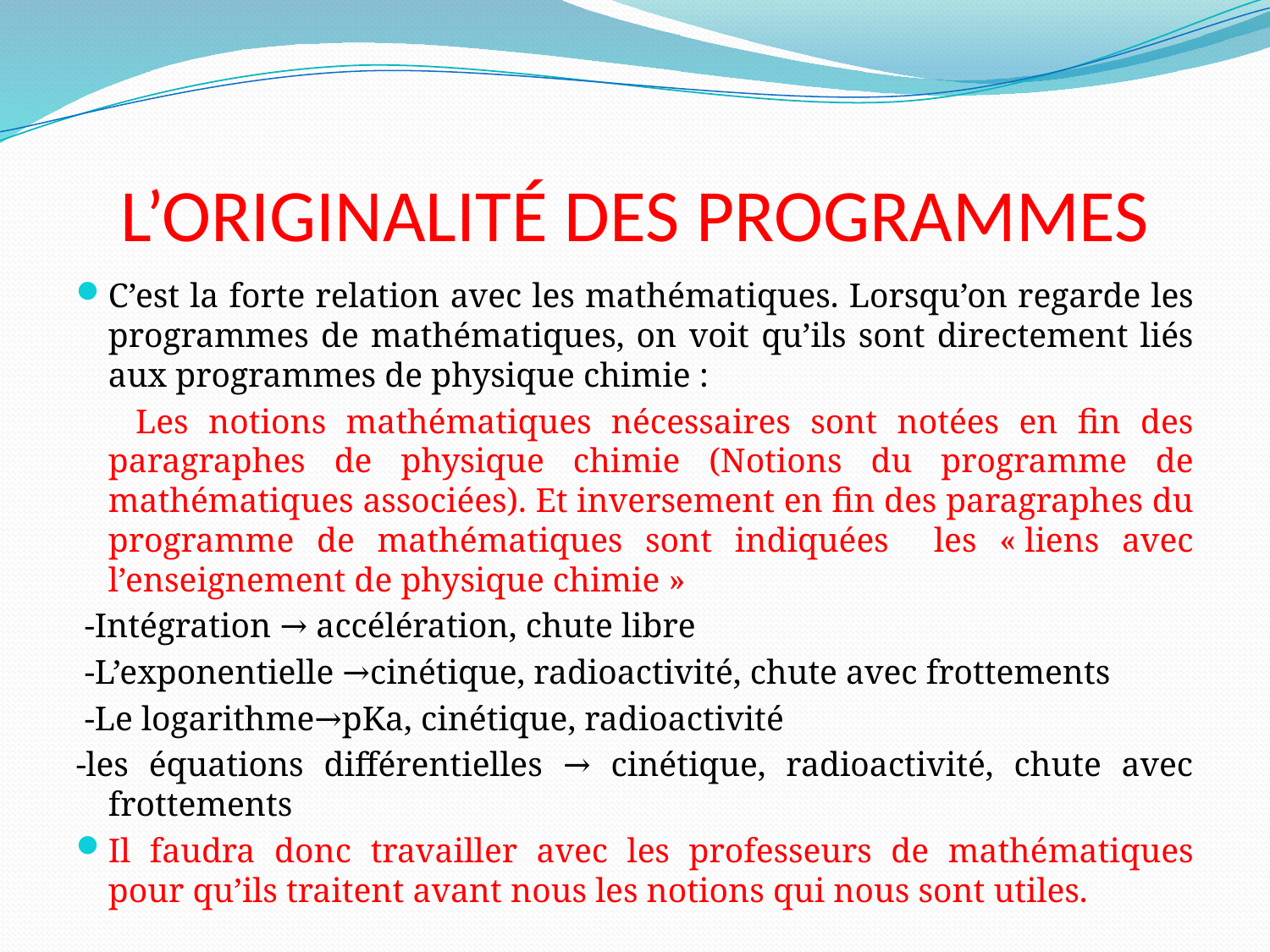

# L’ORIGINALITÉ DES PROGRAMMES
C’est la forte relation avec les mathématiques. Lorsqu’on regarde les programmes de mathématiques, on voit qu’ils sont directement liés aux programmes de physique chimie :
   Les notions mathématiques nécessaires sont notées en fin des paragraphes de physique chimie (Notions du programme de mathématiques associées). Et inversement en fin des paragraphes du programme de mathématiques sont indiquées  les « liens avec l’enseignement de physique chimie »
 -Intégration → accélération, chute libre
 -L’exponentielle →cinétique, radioactivité, chute avec frottements
 -Le logarithme→pKa, cinétique, radioactivité
-les équations différentielles → cinétique, radioactivité, chute avec frottements
Il faudra donc travailler avec les professeurs de mathématiques pour qu’ils traitent avant nous les notions qui nous sont utiles.